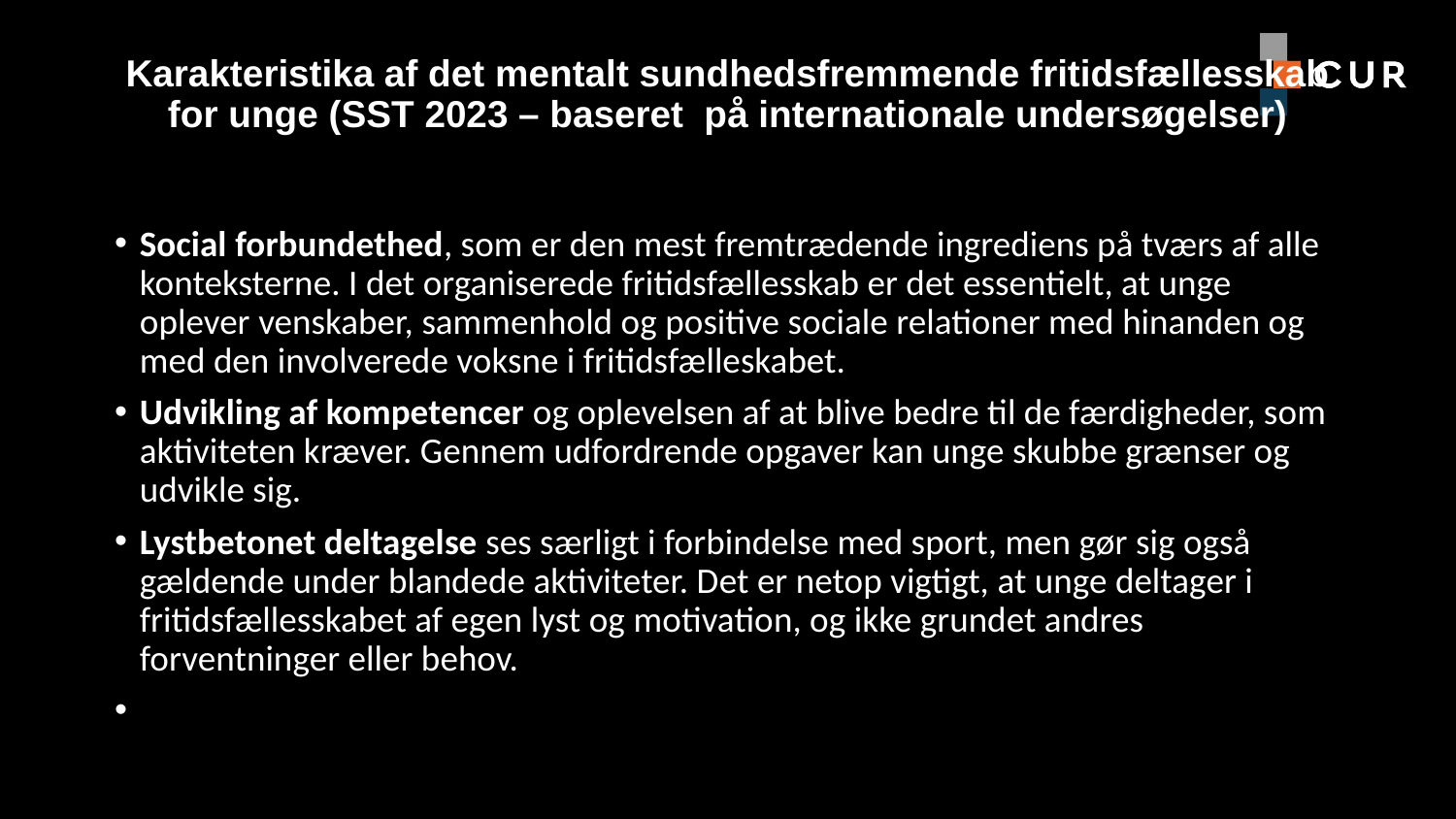

# Karakteristika af det mentalt sundhedsfremmende fritidsfællesskab for unge (SST 2023 – baseret  på internationale undersøgelser)
Social forbundethed, som er den mest fremtrædende ingrediens på tværs af alle konteksterne. I det organiserede fritidsfællesskab er det essentielt, at unge oplever venskaber, sammenhold og positive sociale relationer med hinanden og med den involverede voksne i fritidsfælleskabet.
Udvikling af kompetencer og oplevelsen af at blive bedre til de færdigheder, som aktiviteten kræver. Gennem udfordrende opgaver kan unge skubbe grænser og udvikle sig.
Lystbetonet deltagelse ses særligt i forbindelse med sport, men gør sig også gældende under blandede aktiviteter. Det er netop vigtigt, at unge deltager i fritidsfællesskabet af egen lyst og motivation, og ikke grundet andres forventninger eller behov.